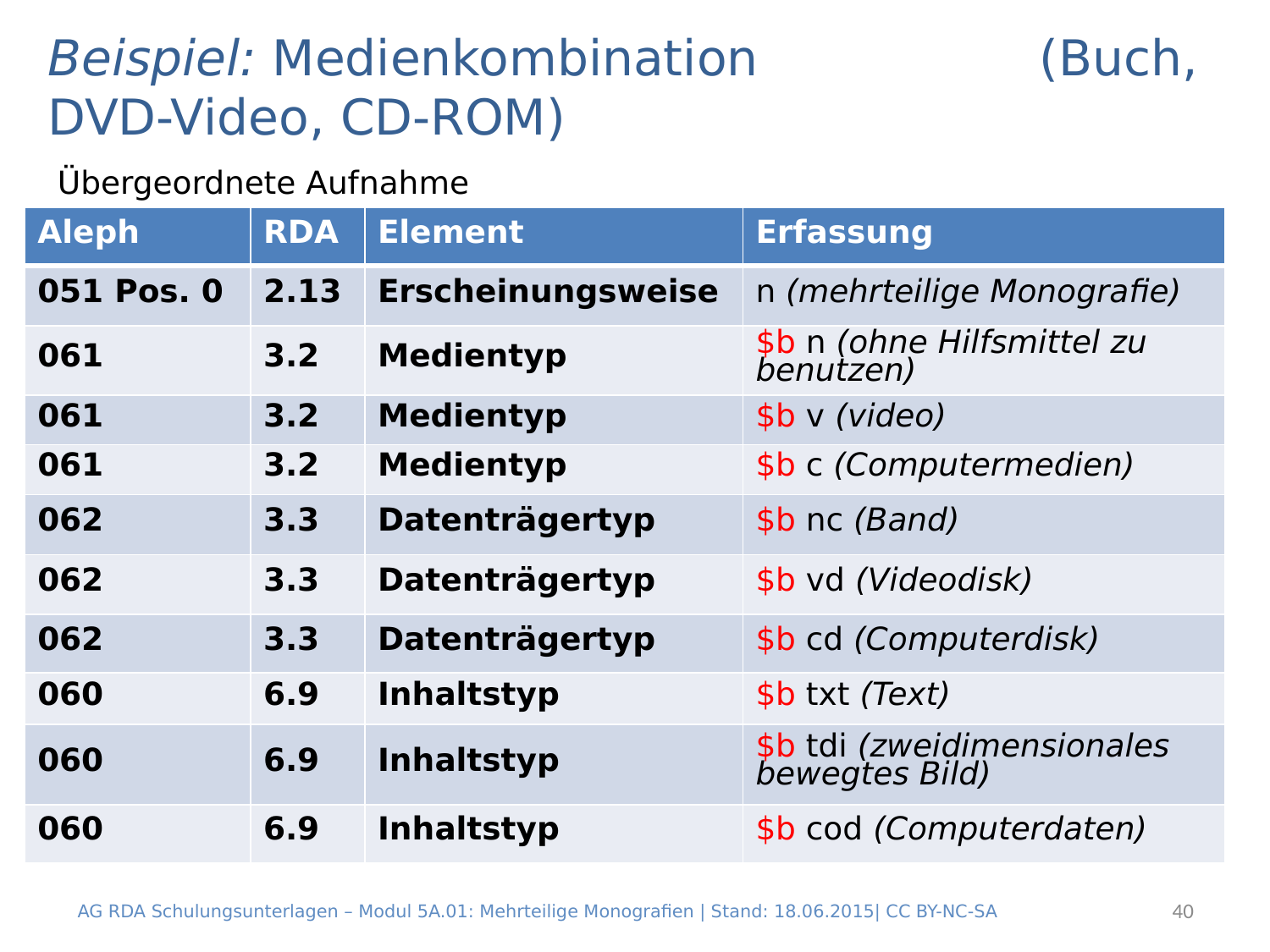

# Beispiel: Medienkombination                  (Buch, DVD-Video, CD-ROM)
Übergeordnete Aufnahme
| Aleph | RDA | Element | Erfassung |
| --- | --- | --- | --- |
| 051 Pos. 0 | 2.13 | Erscheinungsweise | n (mehrteilige Monografie) |
| 061 | 3.2 | Medientyp | $b n (ohne Hilfsmittel zu benutzen) |
| 061 | 3.2 | Medientyp | $b v (video) |
| 061 | 3.2 | Medientyp | $b c (Computermedien) |
| 062 | 3.3 | Datenträgertyp | $b nc (Band) |
| 062 | 3.3 | Datenträgertyp | $b vd (Videodisk) |
| 062 | 3.3 | Datenträgertyp | $b cd (Computerdisk) |
| 060 | 6.9 | Inhaltstyp | $b txt (Text) |
| 060 | 6.9 | Inhaltstyp | $b tdi (zweidimensionales bewegtes Bild) |
| 060 | 6.9 | Inhaltstyp | $b cod (Computerdaten) |
AG RDA Schulungsunterlagen – Modul 5A.01: Mehrteilige Monografien | Stand: 18.06.2015| CC BY-NC-SA
40